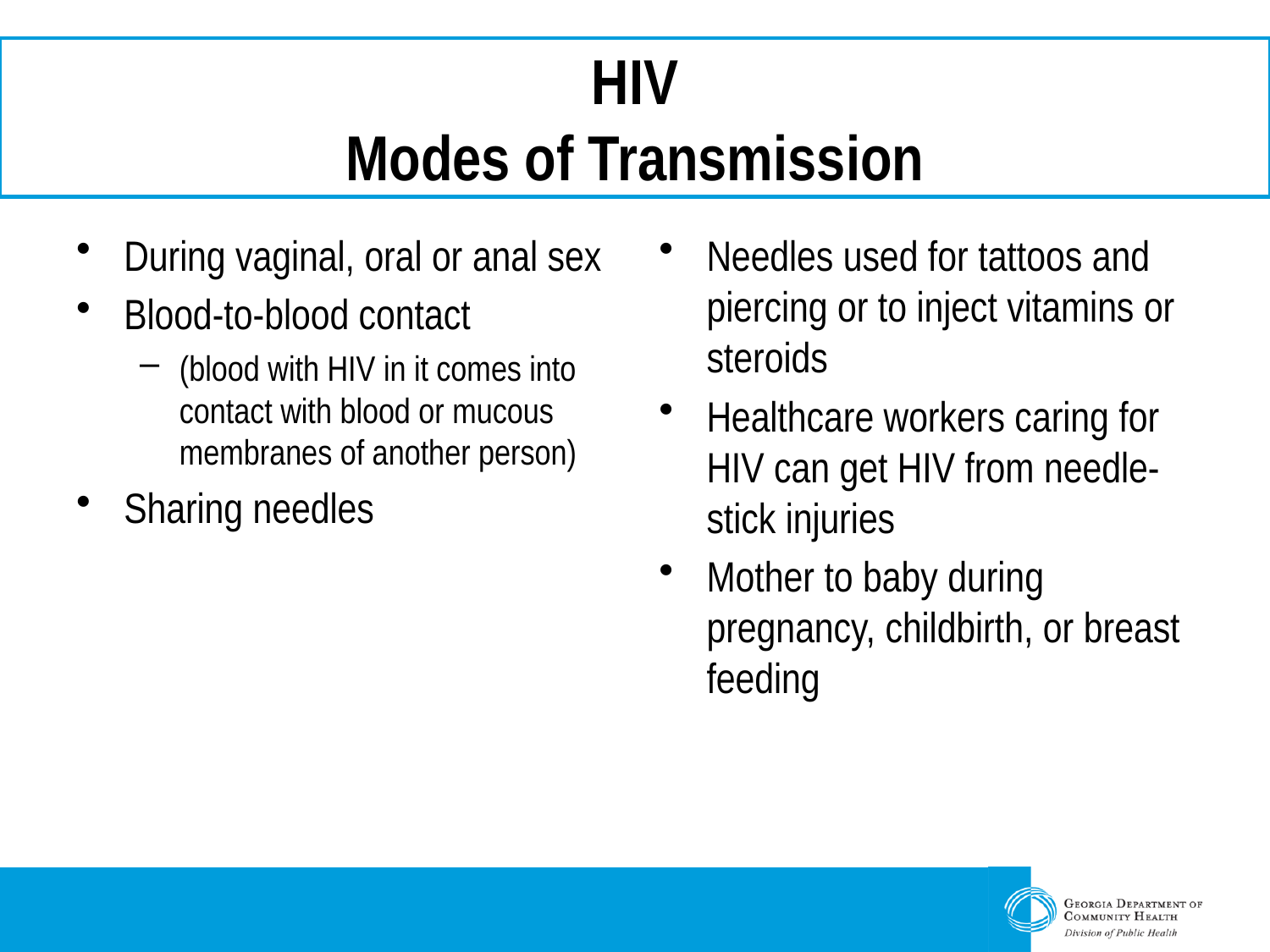

# HIV Modes of Transmission
During vaginal, oral or anal sex
Blood-to-blood contact
(blood with HIV in it comes into contact with blood or mucous membranes of another person)
Sharing needles

Needles used for tattoos and piercing or to inject vitamins or steroids
Healthcare workers caring for HIV can get HIV from needle-stick injuries
Mother to baby during pregnancy, childbirth, or breast feeding